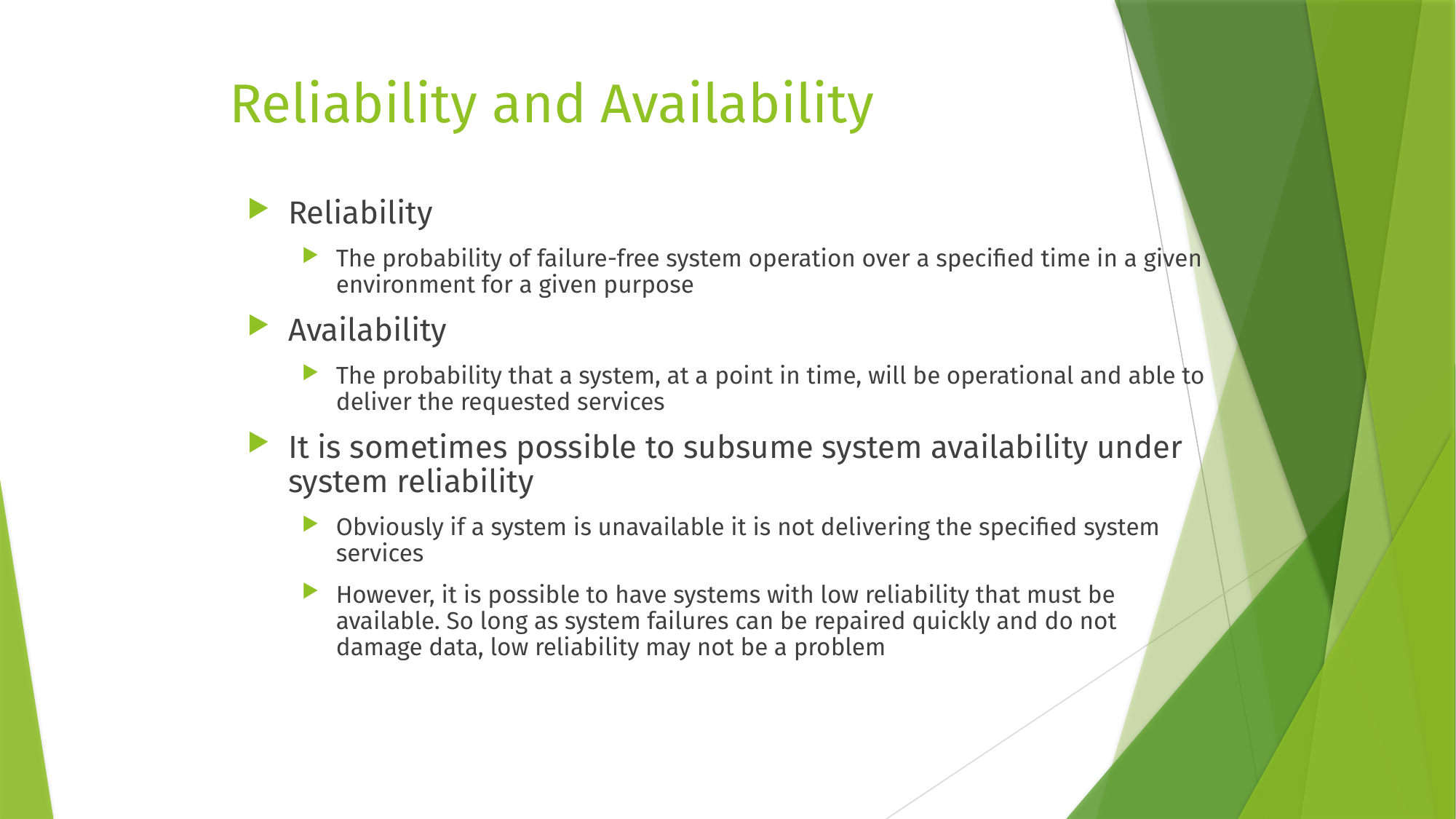

Reliability and Availability
Reliability
The probability of failure-free system operation over a specified time in a given environment for a given purpose
Availability
The probability that a system, at a point in time, will be operational and able to deliver the requested services
It is sometimes possible to subsume system availability under system reliability
Obviously if a system is unavailable it is not delivering the specified system services
However, it is possible to have systems with low reliability that must be available. So long as system failures can be repaired quickly and do not damage data, low reliability may not be a problem